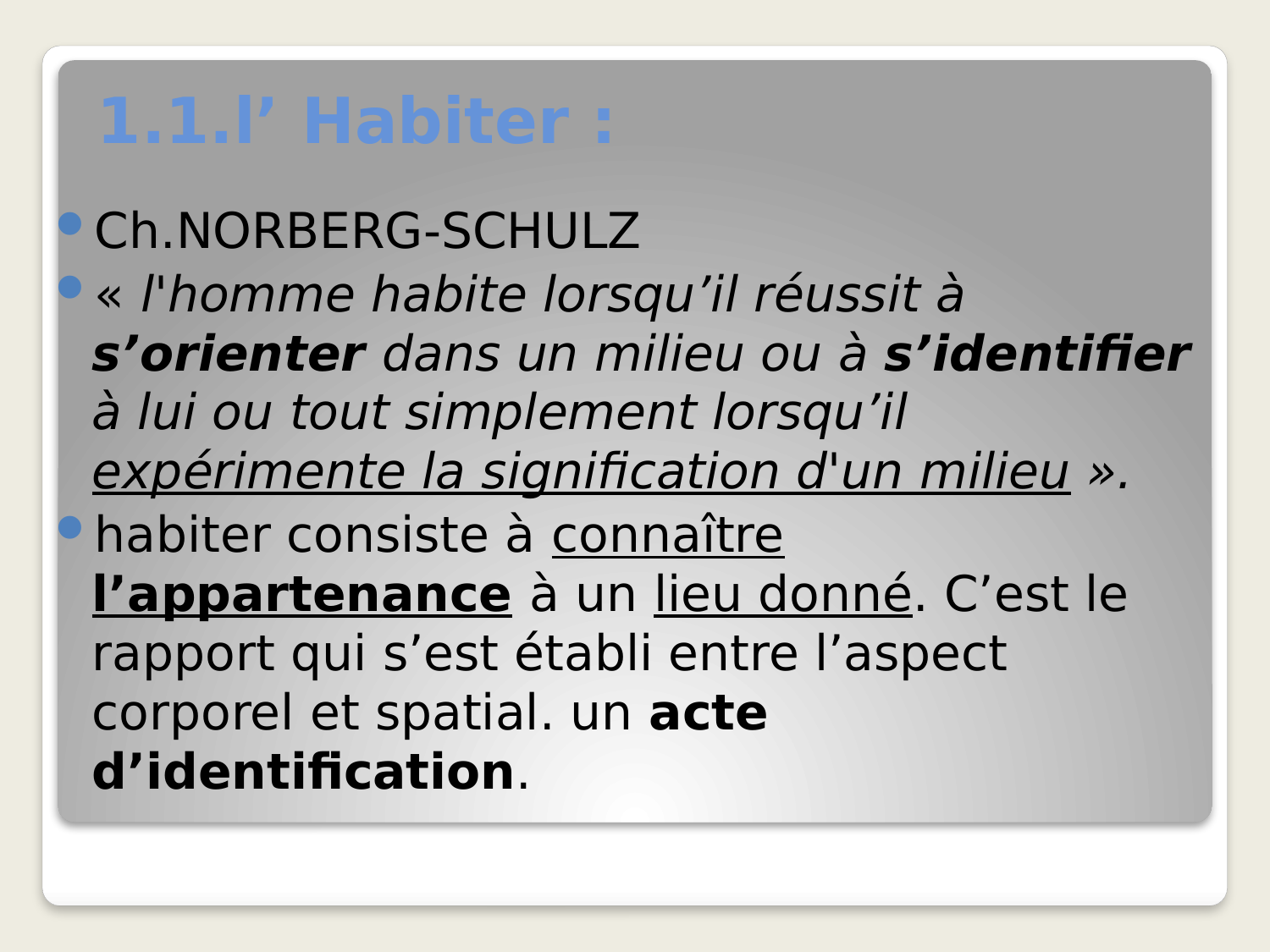

# 1.1.l’ Habiter :
Ch.NORBERG-SCHULZ
« l'homme habite lorsqu’il réussit à s’orienter dans un milieu ou à s’identifier à lui ou tout simplement lorsqu’il expérimente la signification d'un milieu ».
habiter consiste à connaître l’appartenance à un lieu donné. C’est le rapport qui s’est établi entre l’aspect corporel et spatial. un acte d’identification.